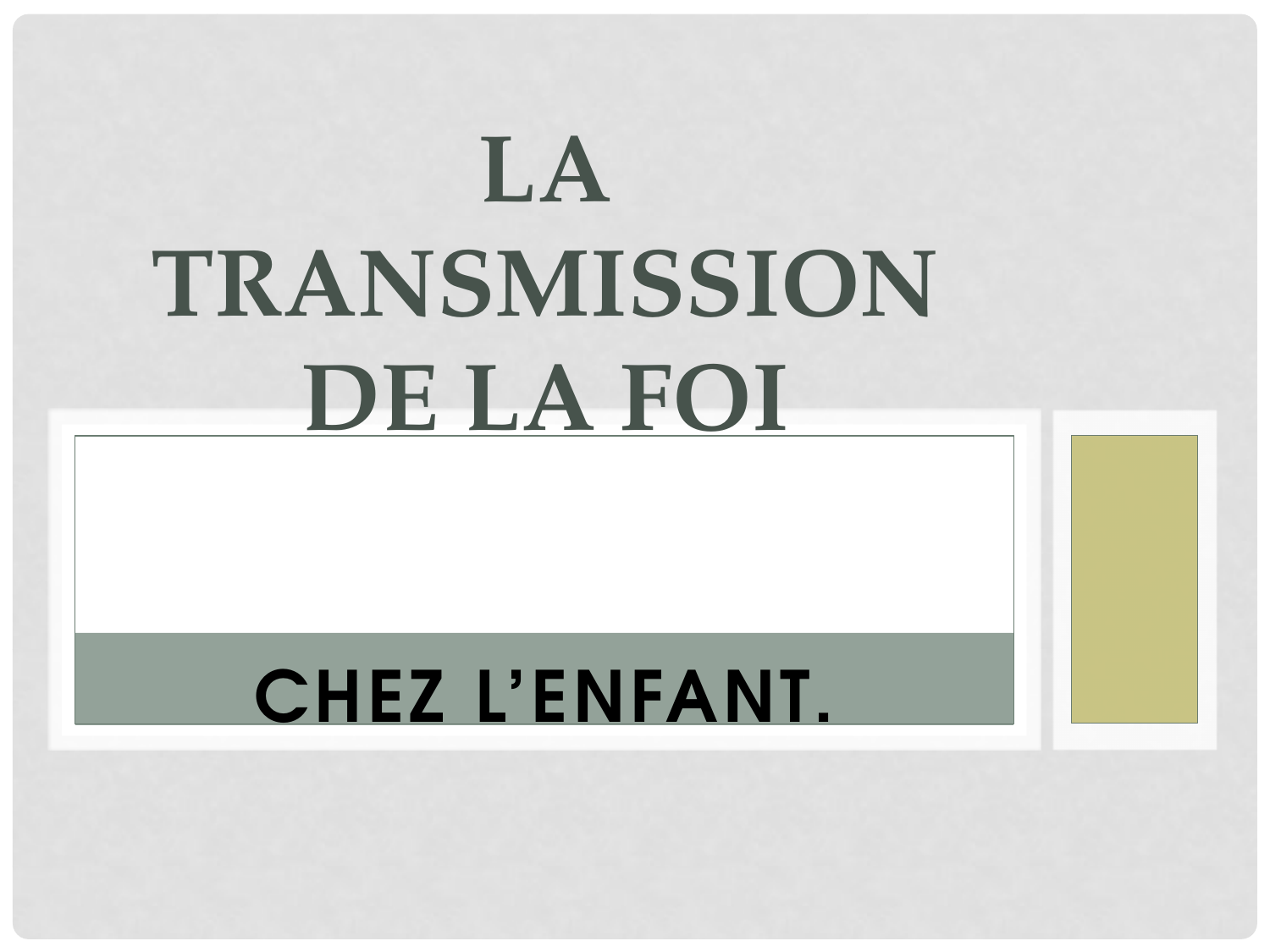

# LA TRANSMISSION DE LA FOI
CHEZ L’ENFANT.